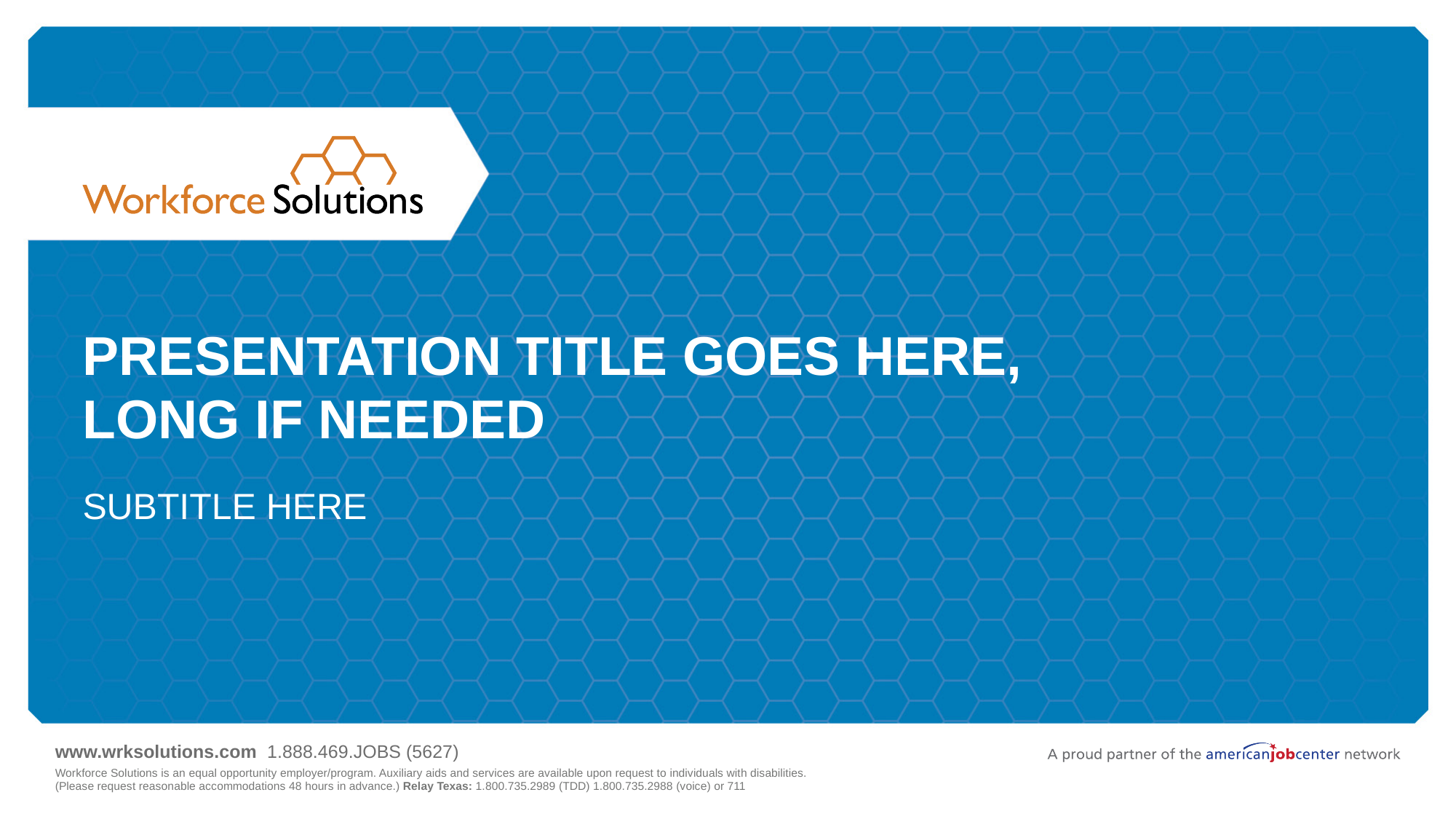

# Presentation Title goes here, Long if needed
Subtitle here